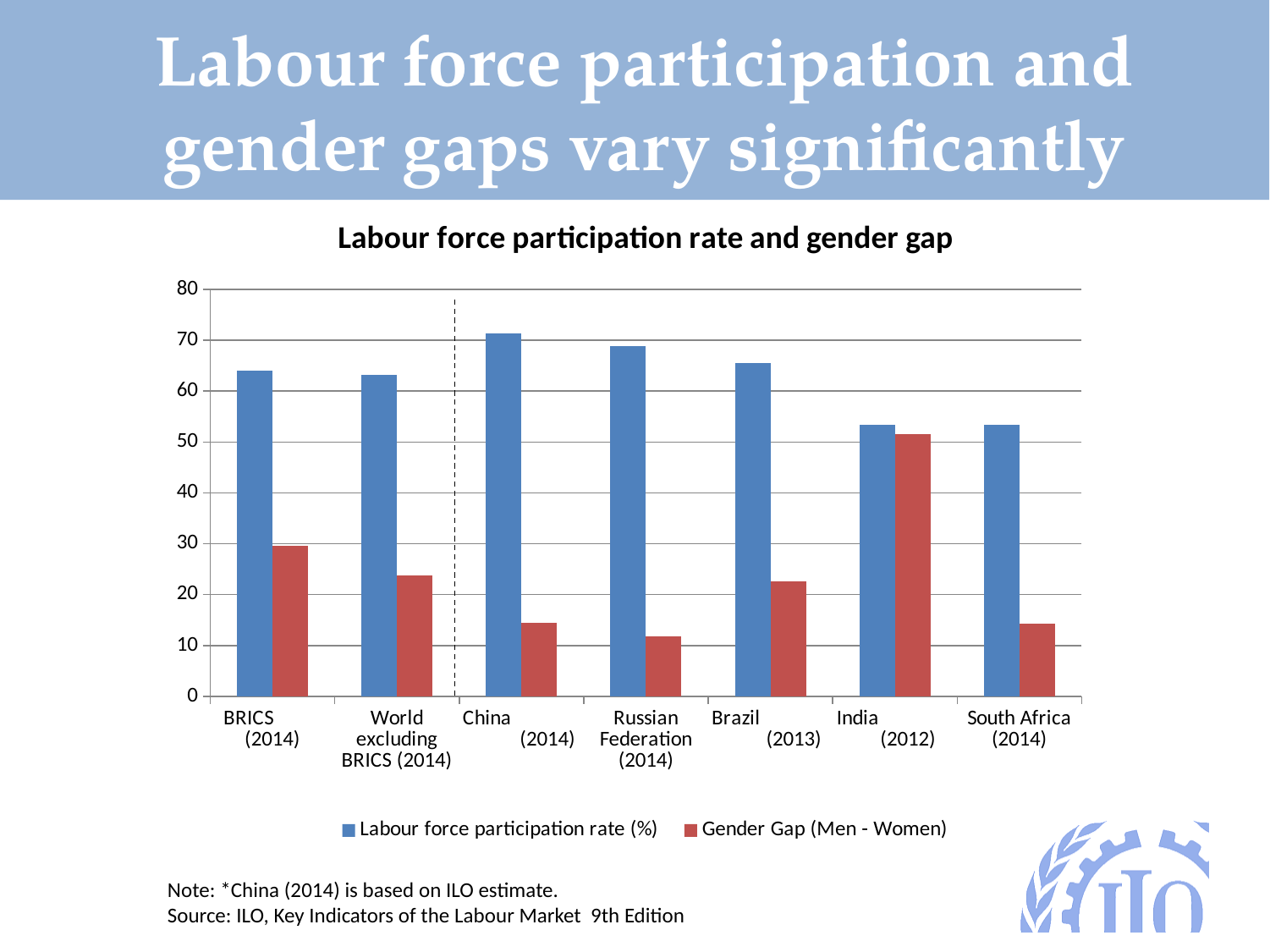

Labour force participation and gender gaps vary significantly

### Chart: Labour force participation rate and gender gap

| Category | Labour force participation rate (%)  | Gender Gap (Men - Women) |
|---|---|---|
| BRICS          (2014) | 64.00169 | 29.656629999999993 |
| World excluding BRICS (2014) | 63.11083 | 23.760420000000003 |
| China                        (2014) | 71.4000015258789 | 14.400001525878906 |
| Russian Federation (2014) | 68.88136128896555 | 11.775707821112448 |
| Brazil                       (2013) | 65.47000122070312 | 22.62999725341797 |
| India                    (2012) | 53.400001525878906 | 51.60000228881836 |
| South Africa (2014) | 53.322952650429464 | 14.346710499586152 |
Note: *China (2014) is based on ILO estimate.
Source: ILO, Key Indicators of the Labour Market  9th Edition